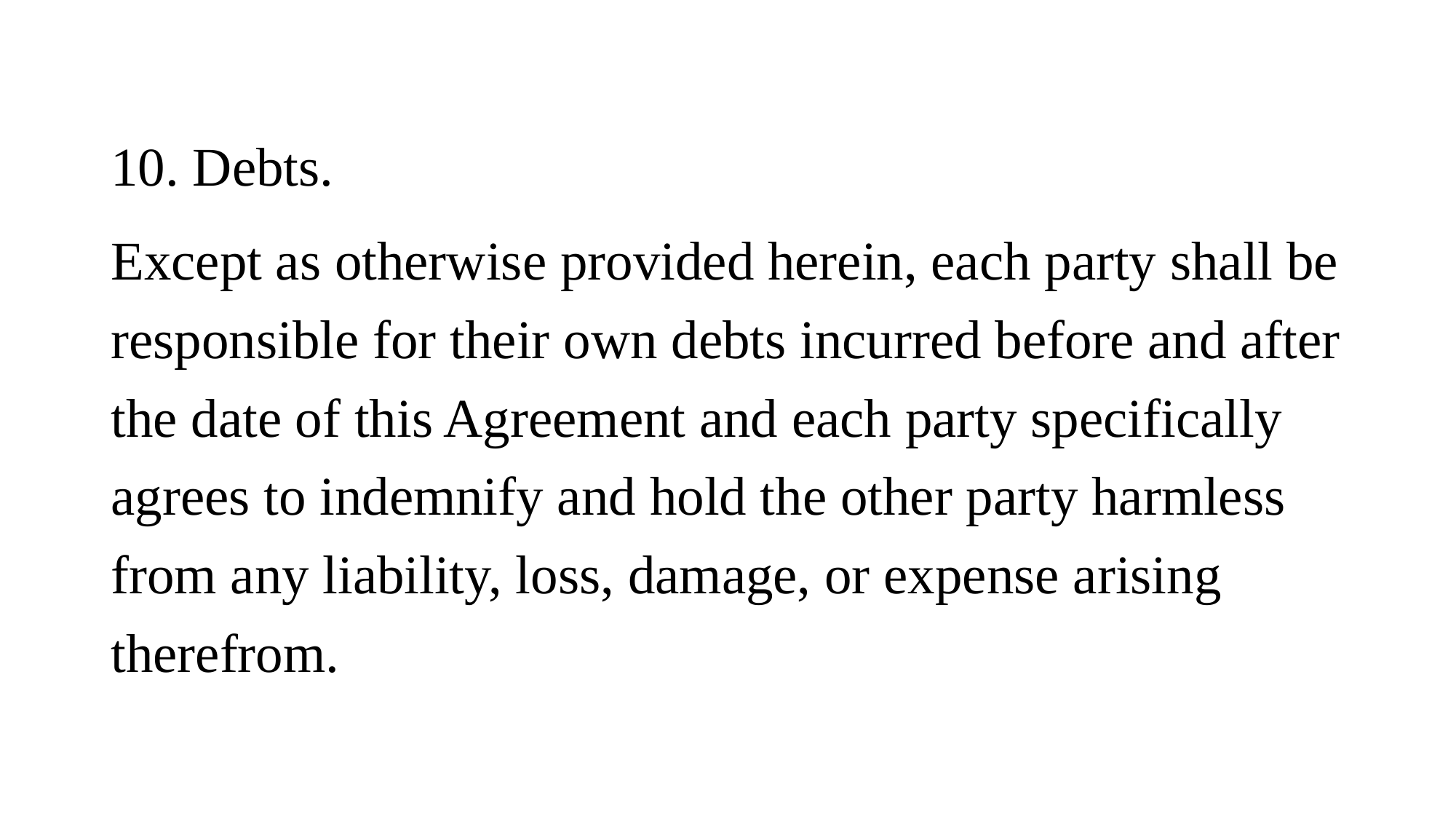

10. Debts.
Except as otherwise provided herein, each party shall be responsible for their own debts incurred before and after the date of this Agreement and each party specifically agrees to indemnify and hold the other party harmless from any liability, loss, damage, or expense arising therefrom.